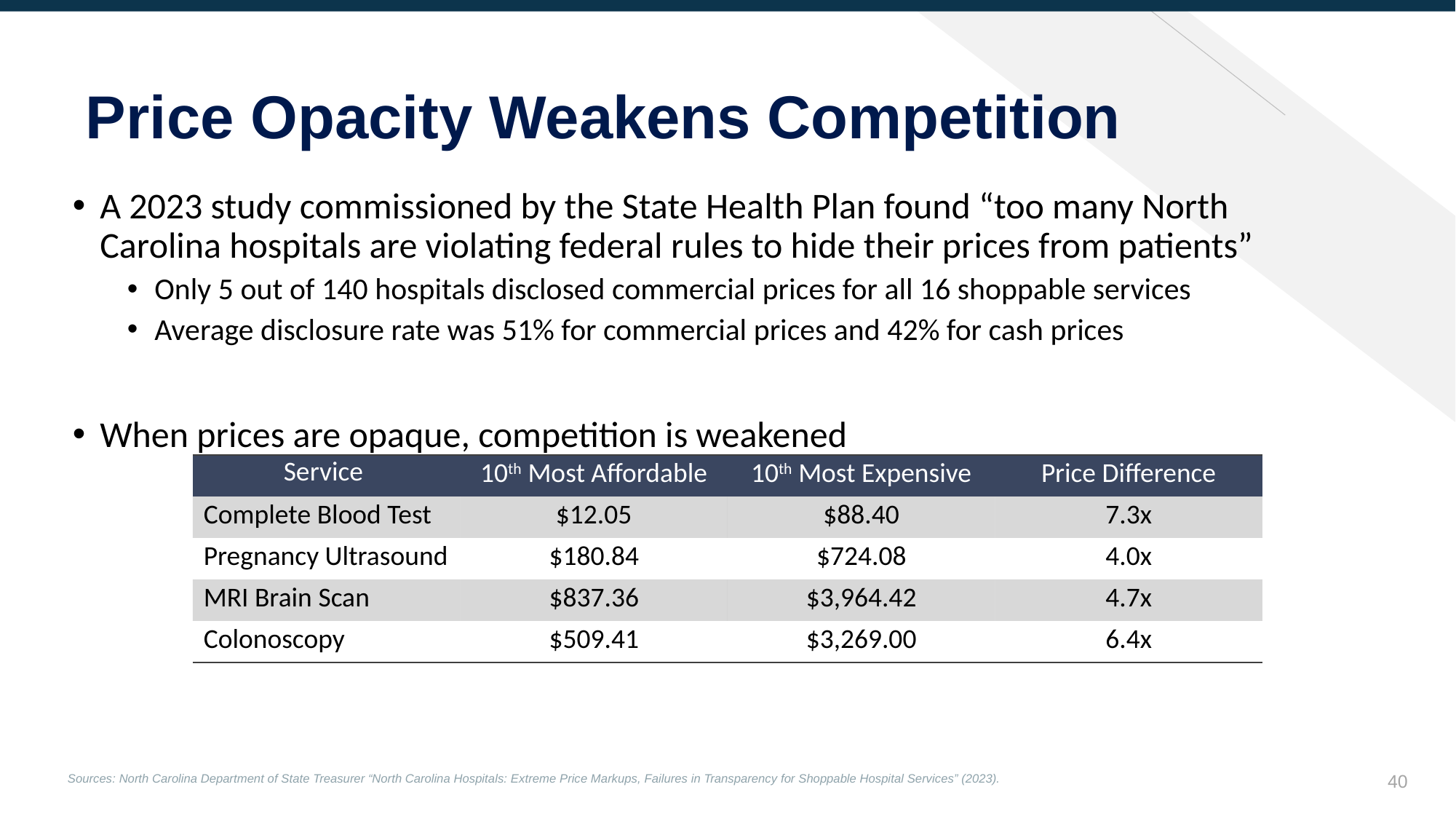

Price Opacity Weakens Competition
A 2023 study commissioned by the State Health Plan found “too many North Carolina hospitals are violating federal rules to hide their prices from patients”
Only 5 out of 140 hospitals disclosed commercial prices for all 16 shoppable services
Average disclosure rate was 51% for commercial prices and 42% for cash prices

When prices are opaque, competition is weakened

| Service | 10th Most Affordable | 10th Most Expensive | Price Difference |
| --- | --- | --- | --- |
| Complete Blood Test | $12.05 | $88.40 | 7.3x |
| Pregnancy Ultrasound | $180.84 | $724.08 | 4.0x |
| MRI Brain Scan | $837.36 | $3,964.42 | 4.7x |
| Colonoscopy | $509.41 | $3,269.00 | 6.4x |
40
Sources: North Carolina Department of State Treasurer “North Carolina Hospitals: Extreme Price Markups, Failures in Transparency for Shoppable Hospital Services” (2023).